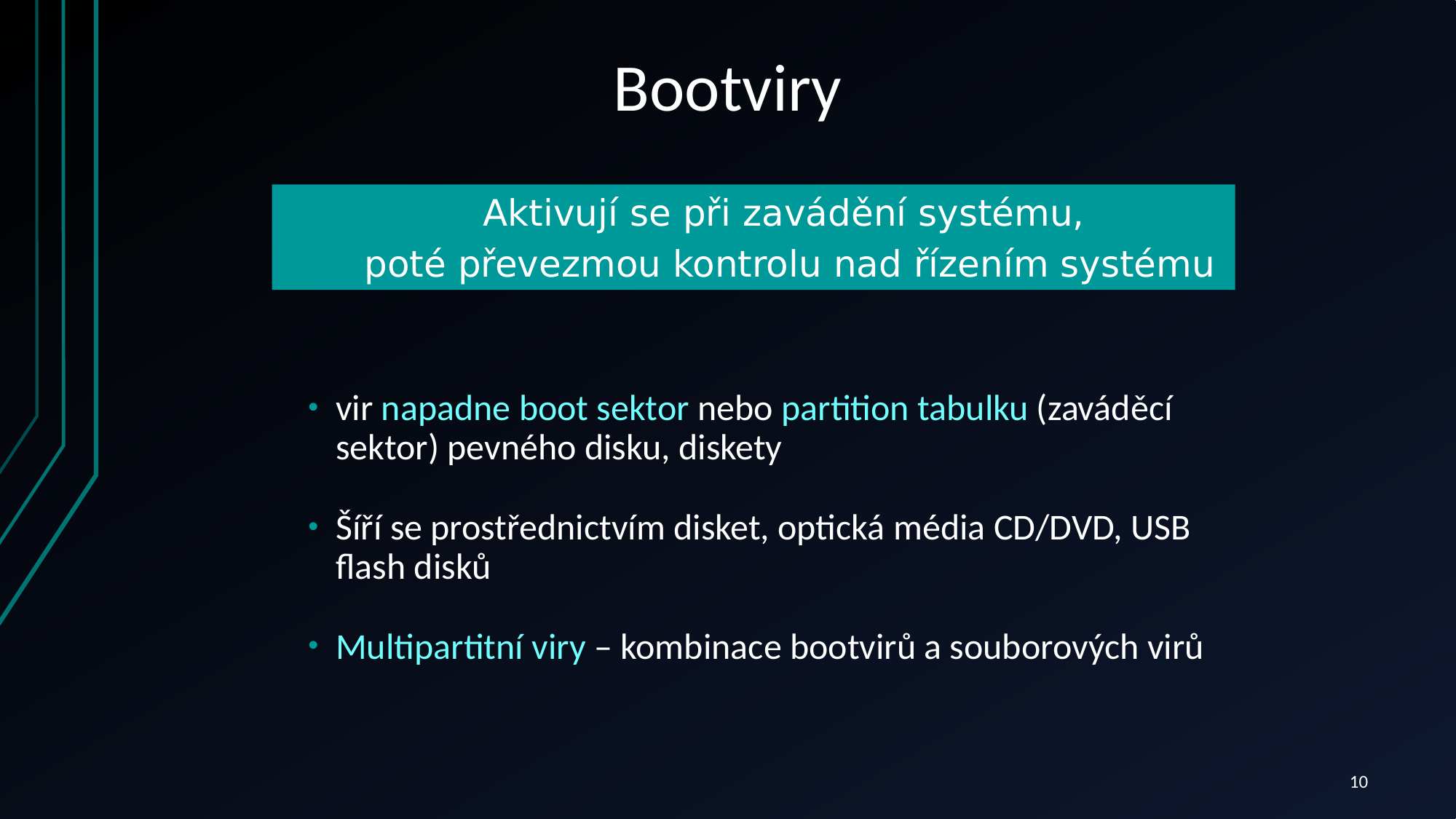

Bootviry
Aktivují se při zavádění systému,
poté převezmou kontrolu nad řízením systému
vir napadne boot sektor nebo partition tabulku (zaváděcí sektor) pevného disku, diskety

Šíří se prostřednictvím disket, optická média CD/DVD, USB flash disků

Multipartitní viry – kombinace bootvirů a souborových virů
10